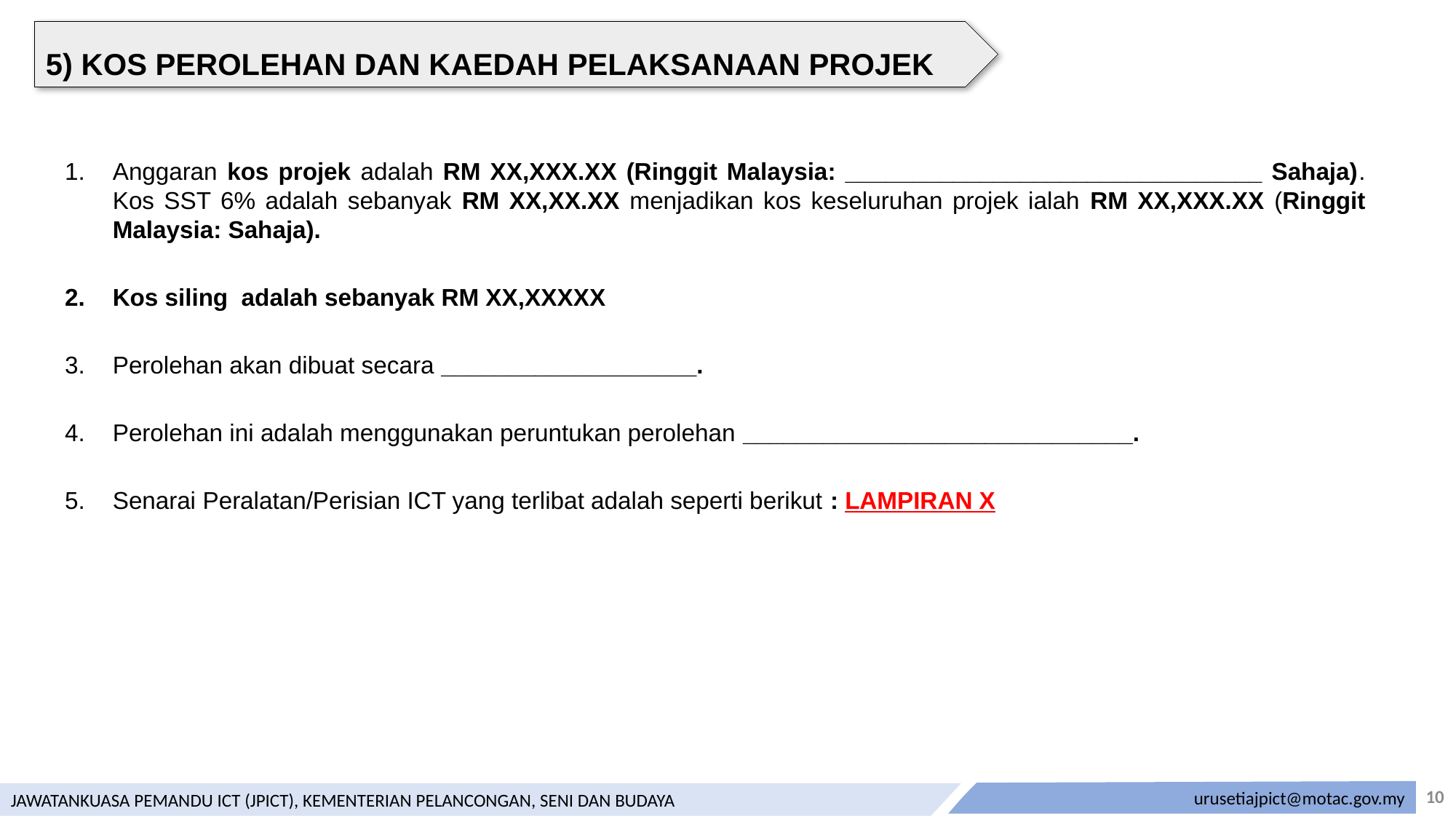

5) KOS PEROLEHAN DAN KAEDAH PELAKSANAAN PROJEK
Anggaran kos projek adalah RM XX,XXX.XX (Ringgit Malaysia: _______________________________ Sahaja). Kos SST 6% adalah sebanyak RM XX,XX.XX menjadikan kos keseluruhan projek ialah RM XX,XXX.XX (Ringgit Malaysia: Sahaja).

Kos siling  adalah sebanyak RM XX,XXXXX

Perolehan akan dibuat secara ___________________.

Perolehan ini adalah menggunakan peruntukan perolehan _____________________________.

Senarai Peralatan/Perisian ICT yang terlibat adalah seperti berikut : LAMPIRAN X

10